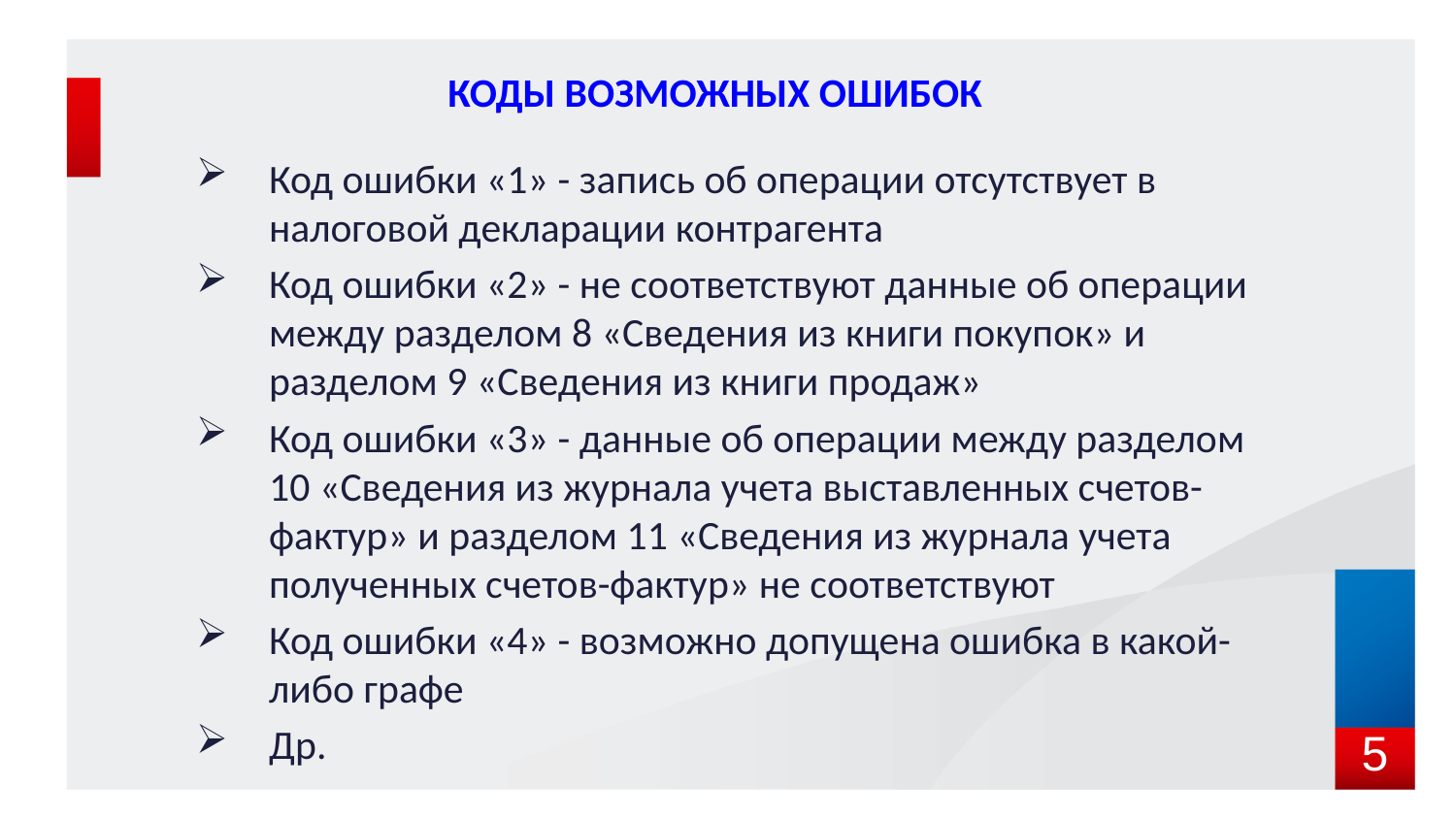

# КОДЫ ВОЗМОЖНЫХ ОШИБОК
Код ошибки «1» - запись об операции отсутствует в налоговой декларации контрагента
Код ошибки «2» - не соответствуют данные об операции между разделом 8 «Сведения из книги покупок» и разделом 9 «Сведения из книги продаж»
Код ошибки «3» - данные об операции между разделом 10 «Сведения из журнала учета выставленных счетов-фактур» и разделом 11 «Сведения из журнала учета полученных счетов-фактур» не соответствуют
Код ошибки «4» - возможно допущена ошибка в какой-либо графе
Др.

5